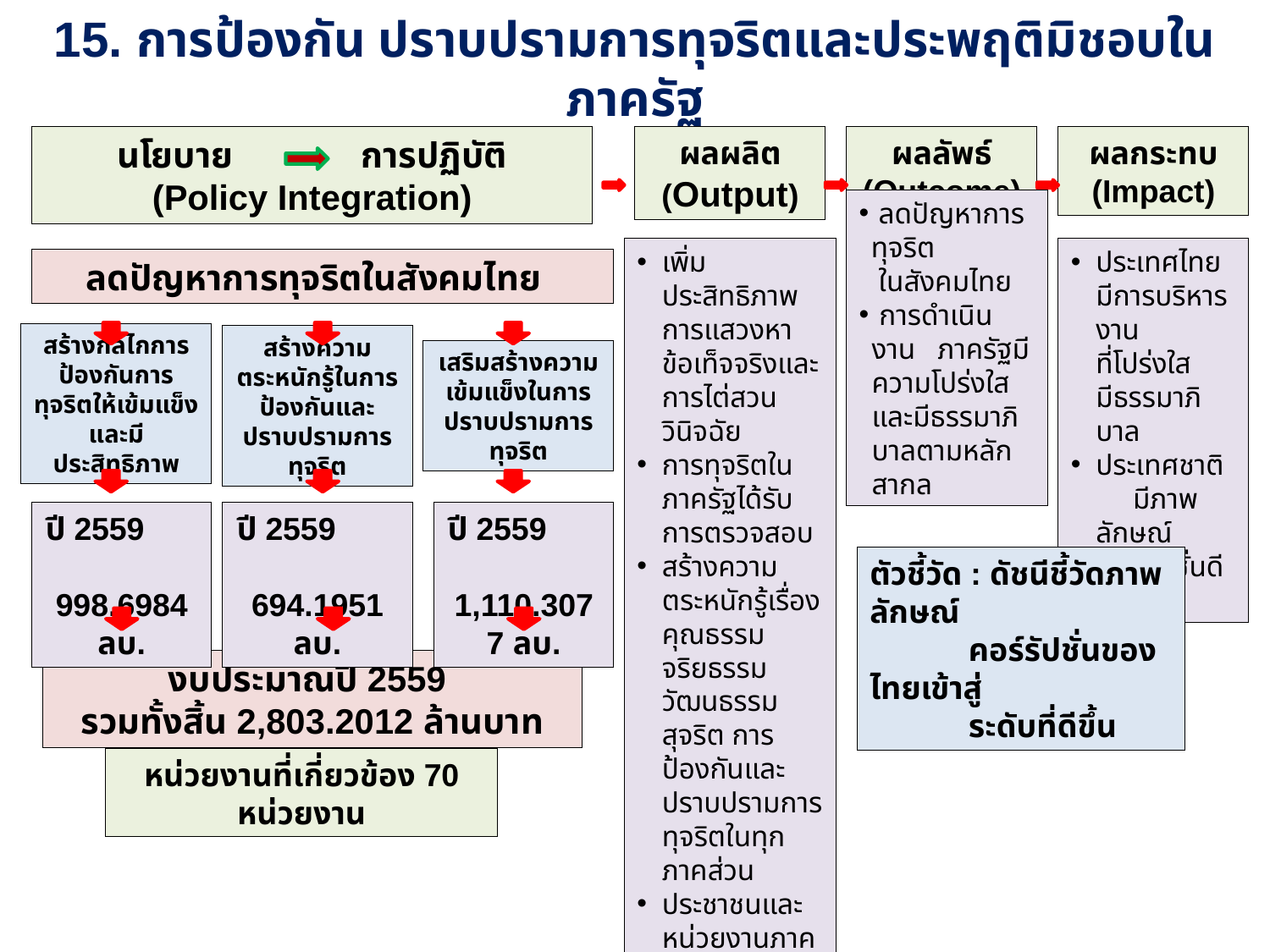

# 15. การป้องกัน ปราบปรามการทุจริตและประพฤติมิชอบในภาครัฐ
นโยบาย              การปฏิบัติ
(Policy Integration)
ผลผลิต
(Output)
ผลลัพธ์
(Outcome)
ผลกระทบ
(Impact)

เพิ่มประสิทธิภาพการแสวงหาข้อเท็จจริงและการไต่สวนวินิจฉัย
การทุจริตในภาครัฐได้รับการตรวจสอบ
สร้างความตระหนักรู้เรื่องคุณธรรม จริยธรรม วัฒนธรรมสุจริต การป้องกันและปราบปรามการทุจริตในทุกภาคส่วน
ประชาชนและหน่วยงานภาครัฐให้ความร่วมมือในการป้องกันการทุจริต
ประเทศไทย
มีการบริหารงาน
ที่โปร่งใส
มีธรรมาภิบาล
ประเทศชาติ       มีภาพลักษณ์คอร์รัปชั่นดีขึ้น
 ลดปัญหาการทุจริต
 ในสังคมไทย
 การดำเนินงาน   ภาครัฐมีความโปร่งใสและมีธรรมาภิบาลตามหลักสากล
ลดปัญหาการทุจริตในสังคมไทย

สร้างกลไกการป้องกันการทุจริตให้เข้มแข็งและมีประสิทธิภาพ
สร้างความตระหนักรู้ในการป้องกันและปราบปรามการทุจริต
เสริมสร้างความเข้มแข็งในการปราบปรามการทุจริต

ปี 2559                  998.6984 ลบ.
ปี 2559                   694.1951 ลบ.
ปี 2559              1,110.3077 ลบ.
ตัวชี้วัด : ดัชนีชี้วัดภาพลักษณ์
            คอร์รัปชั่นของไทยเข้าสู่
            ระดับที่ดีขึ้น

งบประมาณปี 2559
รวมทั้งสิ้น 2,803.2012 ล้านบาท
หน่วยงานที่เกี่ยวข้อง 70 หน่วยงาน